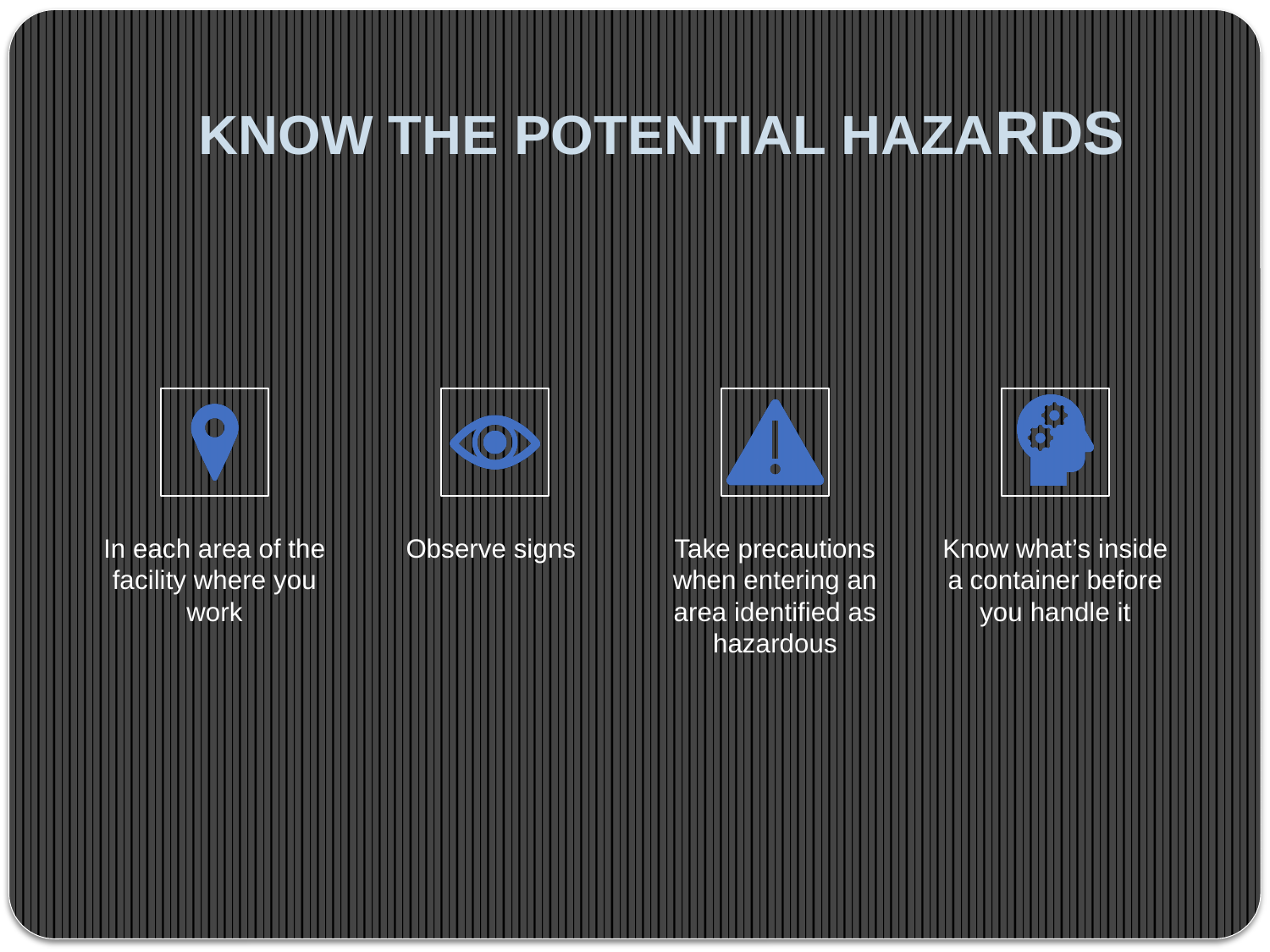

# KNOW THE POTENTIAL HAZARDS
In each area of the facility where you work
Observe signs
Take precautions when entering an area identified as hazardous
Know what’s inside a container before you handle it